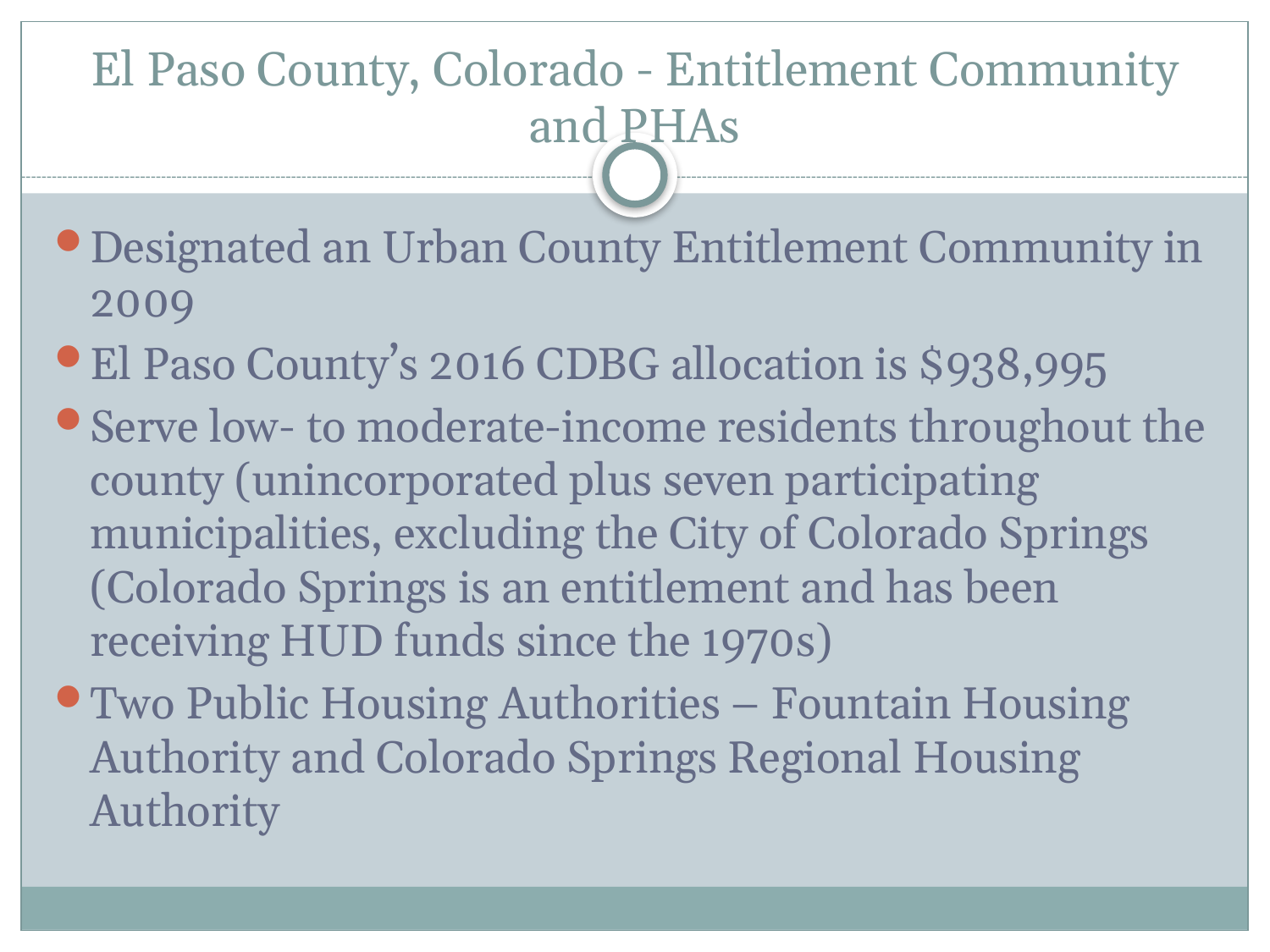

# El Paso County, Colorado - Entitlement Community and PHAs
Designated an Urban County Entitlement Community in 2009
El Paso County’s 2016 CDBG allocation is $938,995
Serve low- to moderate-income residents throughout the county (unincorporated plus seven participating municipalities, excluding the City of Colorado Springs (Colorado Springs is an entitlement and has been receiving HUD funds since the 1970s)
Two Public Housing Authorities – Fountain Housing Authority and Colorado Springs Regional Housing Authority